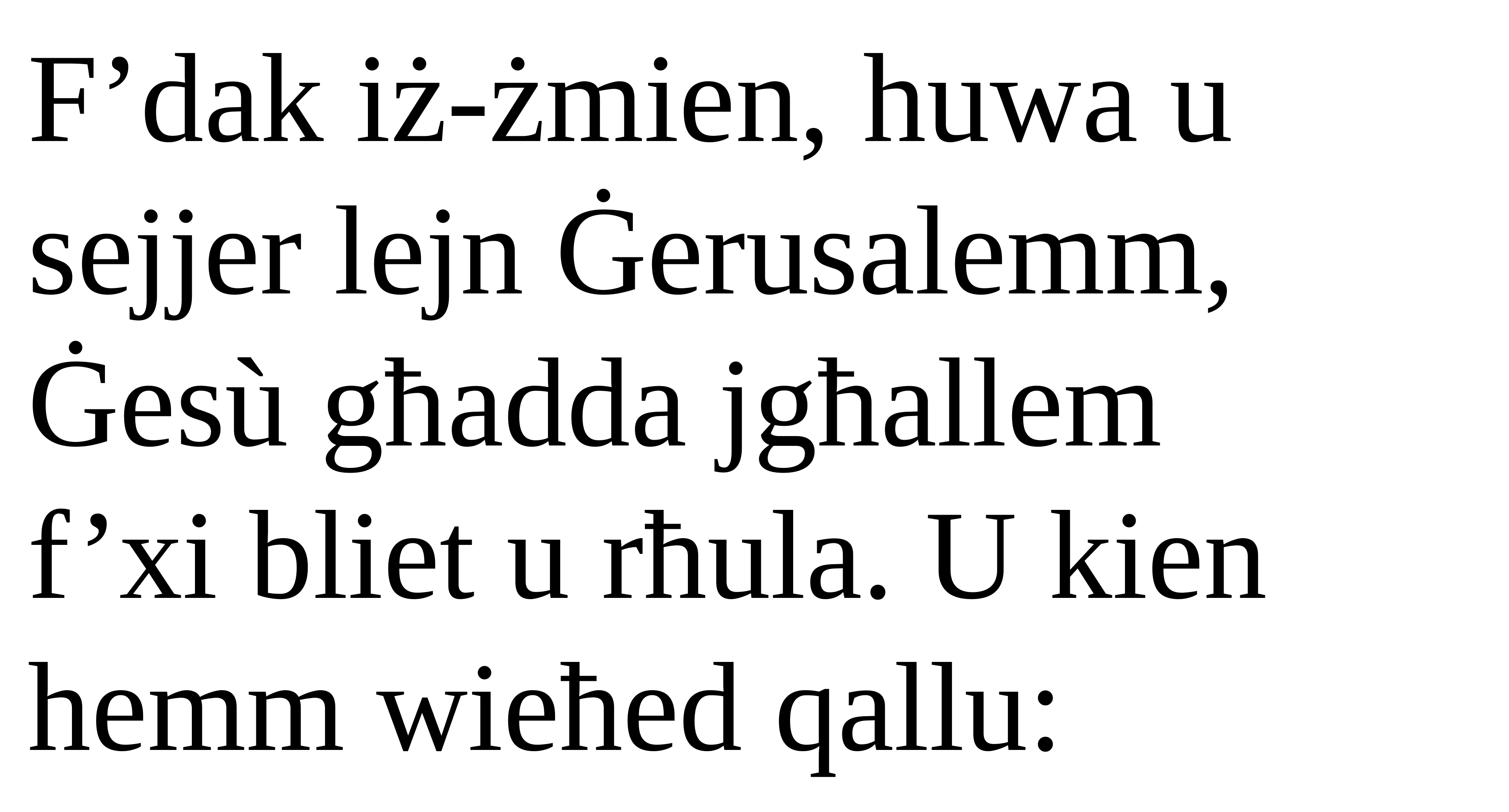

F’dak iż-żmien, huwa u
sejjer lejn Ġerusalemm,
Ġesù għadda jgħallem
f’xi bliet u rħula. U kien hemm wieħed qallu: